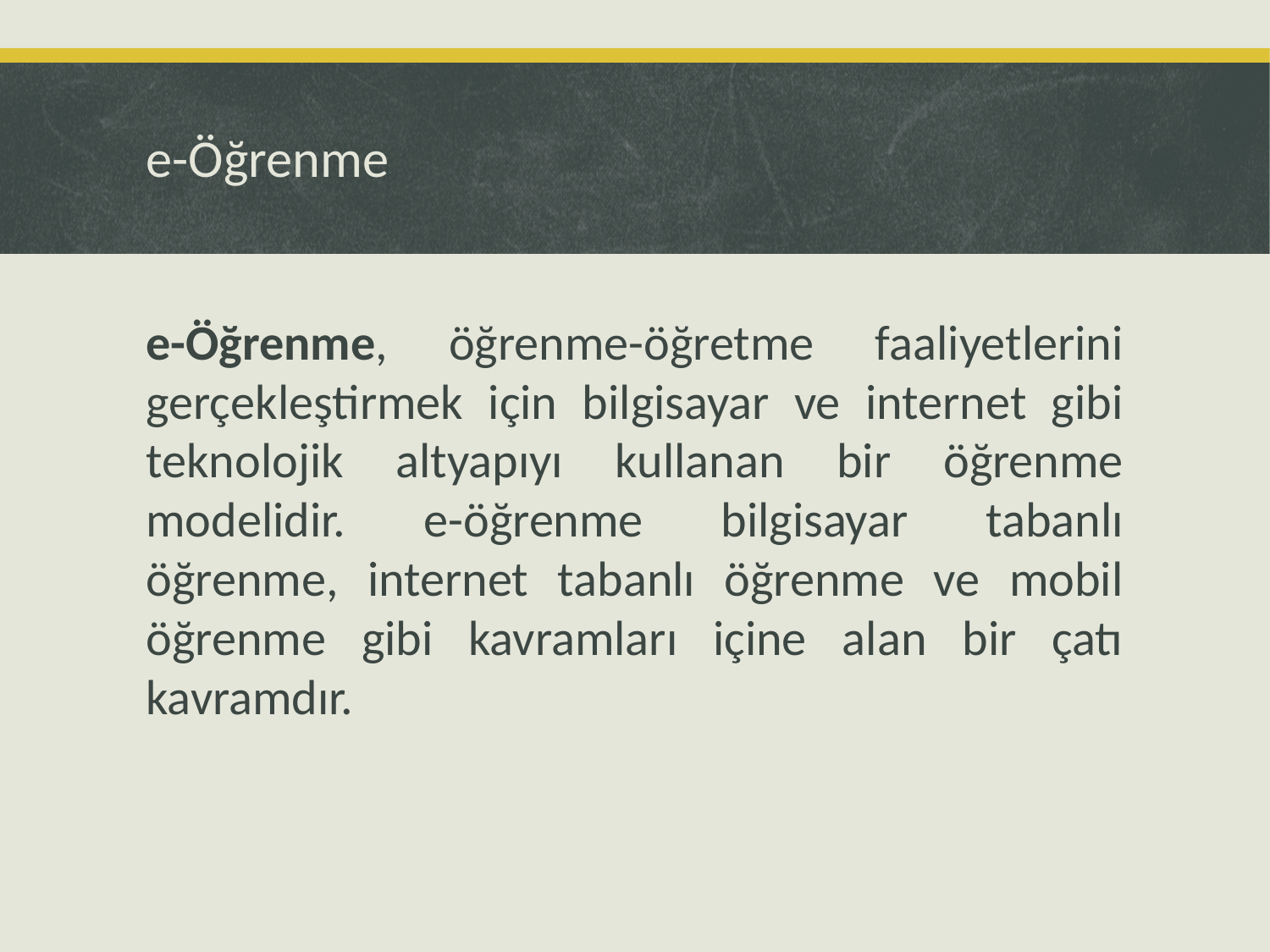

# e-Öğrenme
e-Öğrenme, öğrenme-öğretme faaliyetlerini gerçekleştirmek için bilgisayar ve internet gibi teknolojik altyapıyı kullanan bir öğrenme modelidir. e-öğrenme bilgisayar tabanlı öğrenme, internet tabanlı öğrenme ve mobil öğrenme gibi kavramları içine alan bir çatı kavramdır.